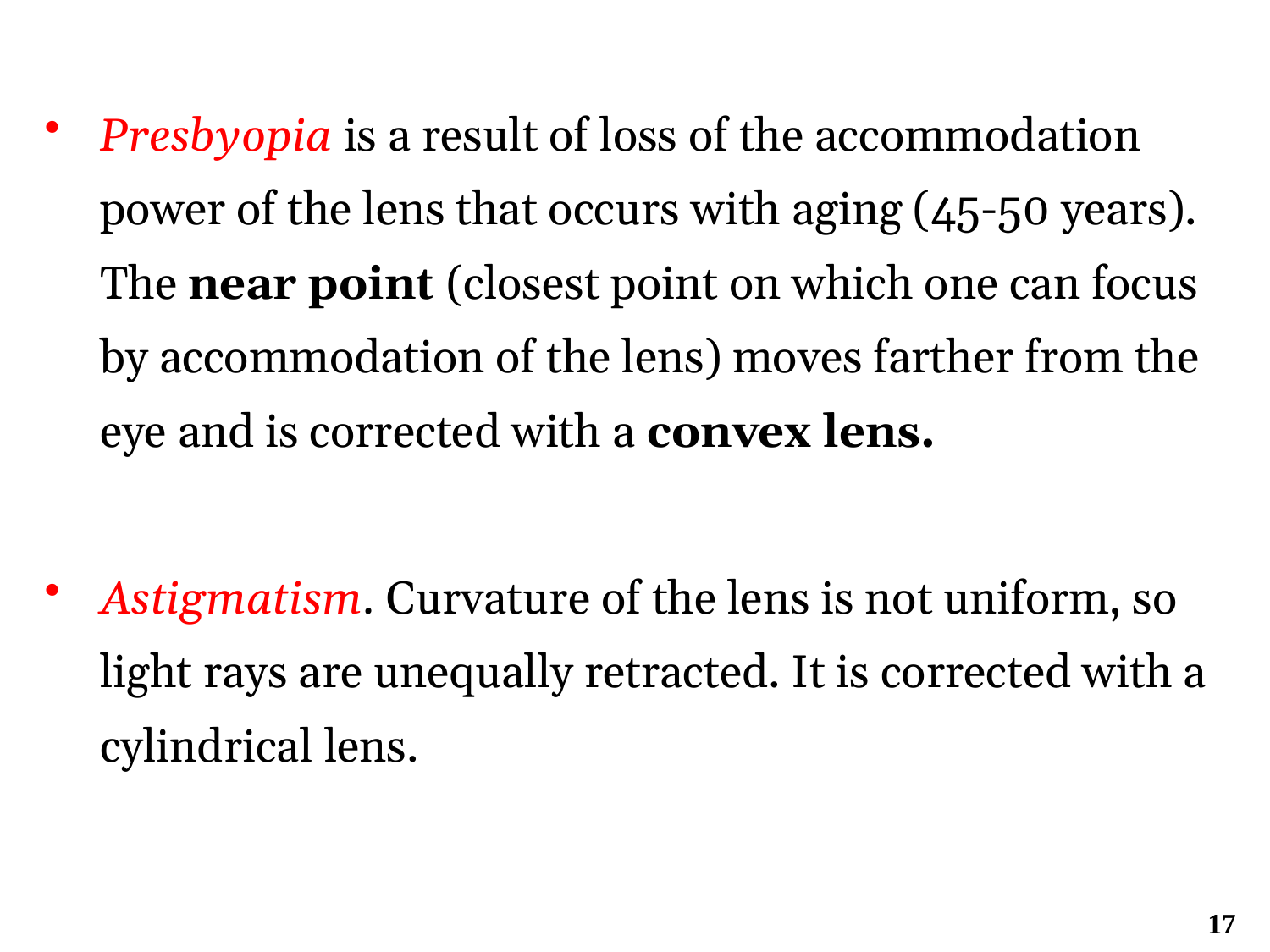

Presbyopia is a result of loss of the accommodation power of the lens that occurs with aging (45-50 years). The near point (closest point on which one can focus by accommodation of the lens) moves farther from the eye and is corrected with a convex lens.

Astigmatism. Curvature of the lens is not uniform, so light rays are unequally retracted. It is corrected with a cylindrical lens.

17